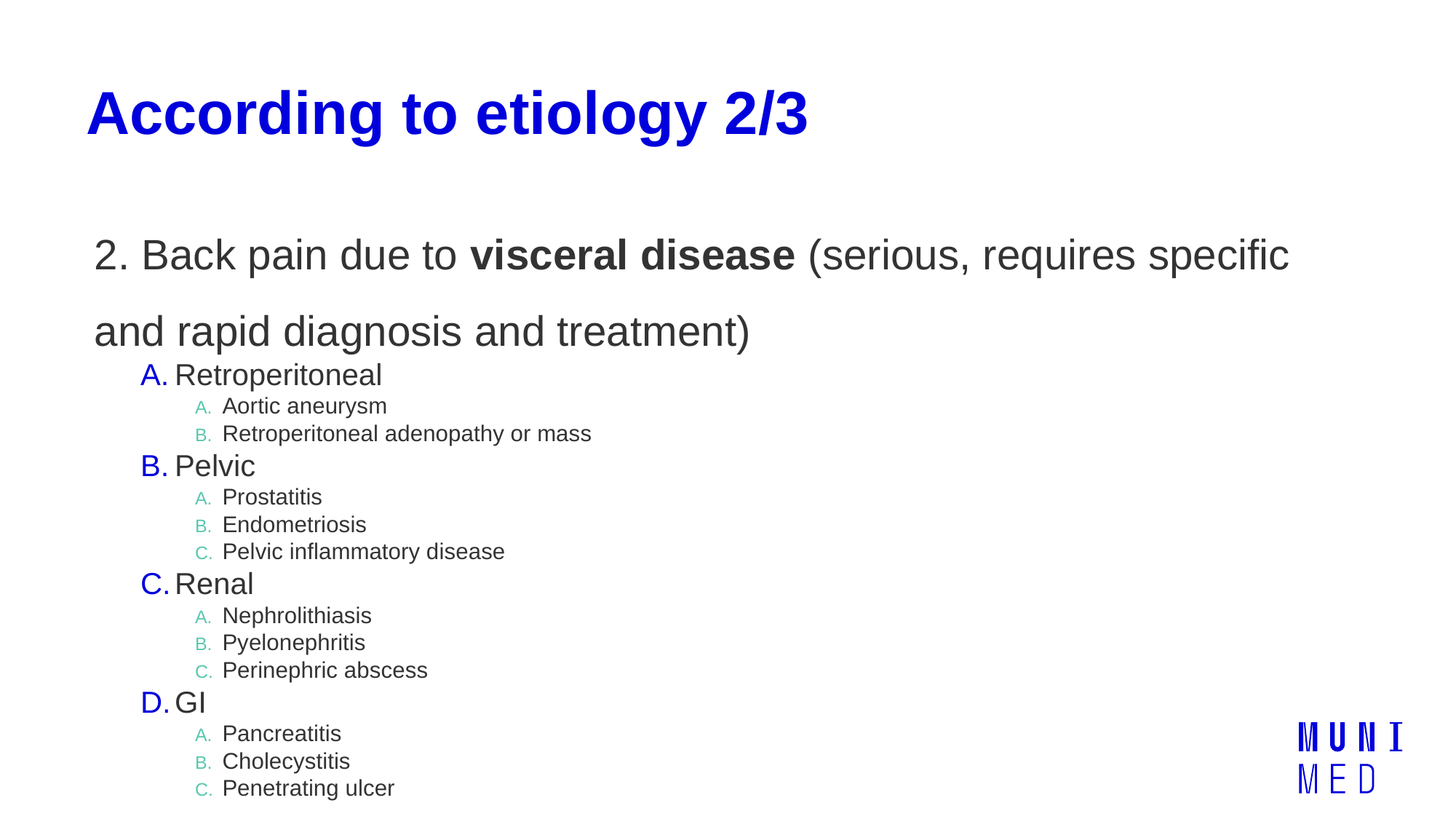

# According to etiology 2/3
2. Back pain due to visceral disease (serious, requires specific and rapid diagnosis and treatment)
Retroperitoneal
Aortic aneurysm
Retroperitoneal adenopathy or mass
Pelvic
Prostatitis
Endometriosis
Pelvic inflammatory disease
Renal
Nephrolithiasis
Pyelonephritis
Perinephric abscess
GI
Pancreatitis
Cholecystitis
Penetrating ulcer